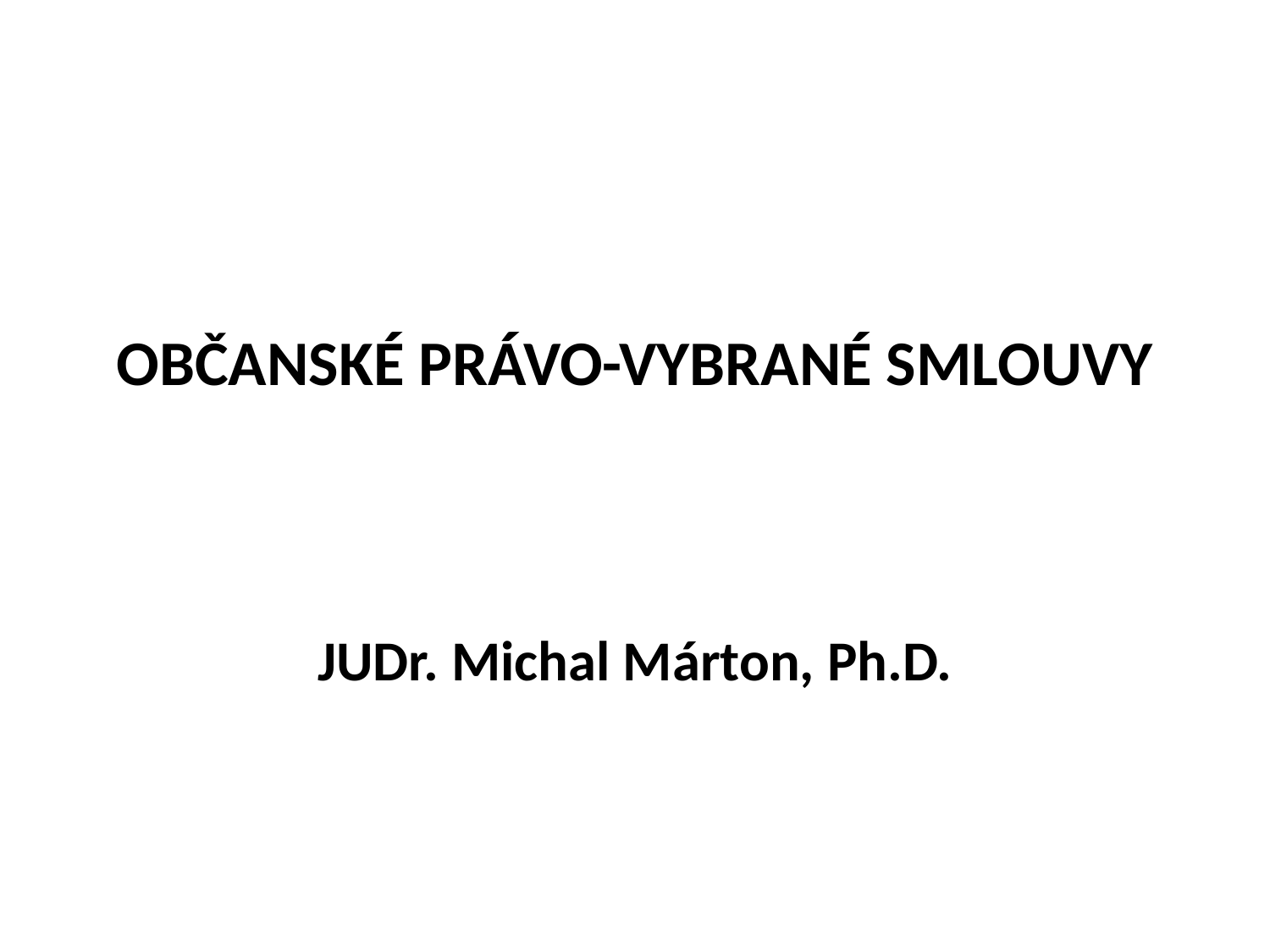

# OBČANSKÉ PRÁVO-VYBRANÉ SMLOUVY

JUDr. Michal Márton, Ph.D.